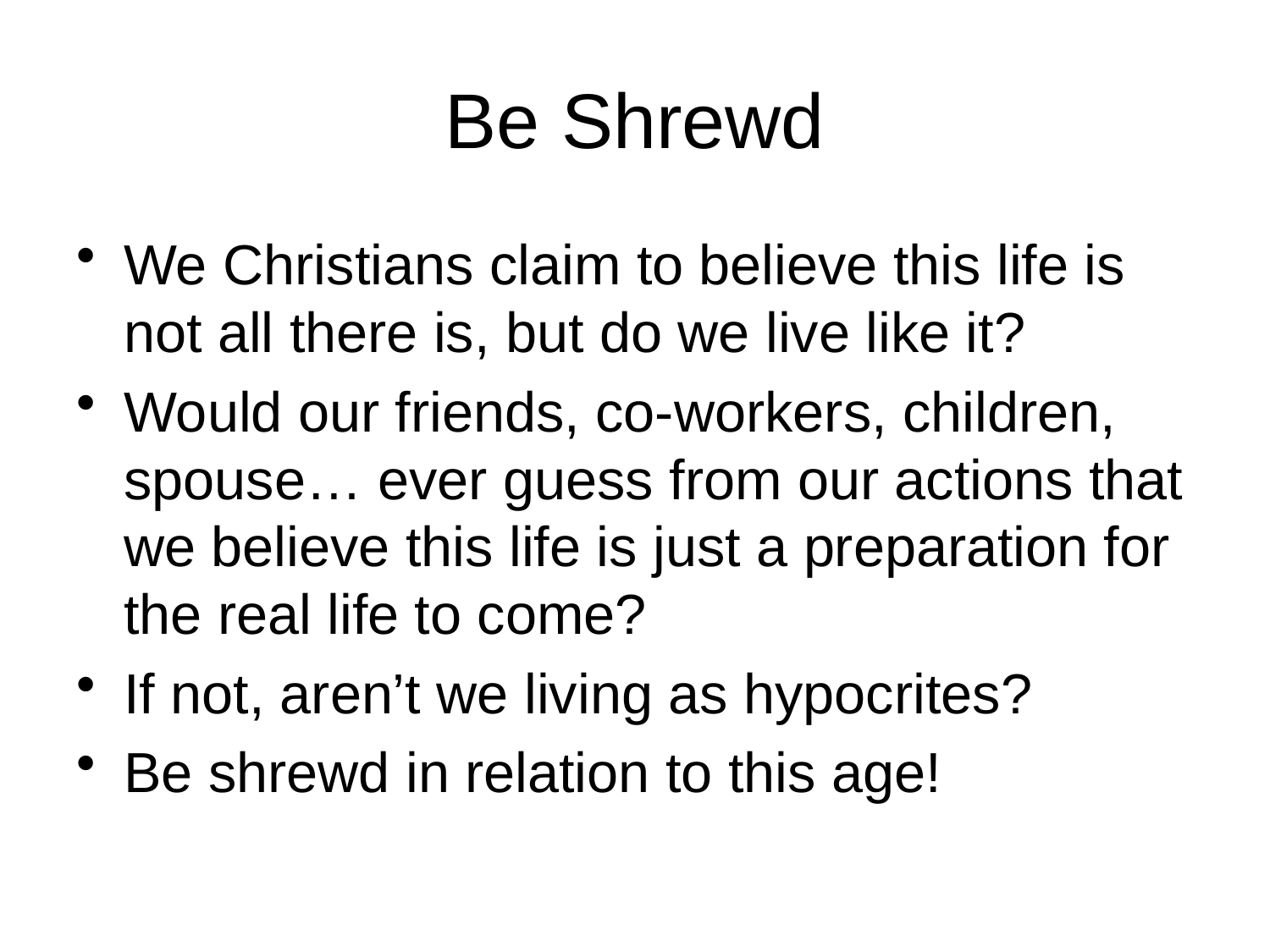

# Be Shrewd
We Christians claim to believe this life is not all there is, but do we live like it?
Would our friends, co-workers, children, spouse… ever guess from our actions that we believe this life is just a preparation for the real life to come?
If not, aren’t we living as hypocrites?
Be shrewd in relation to this age!